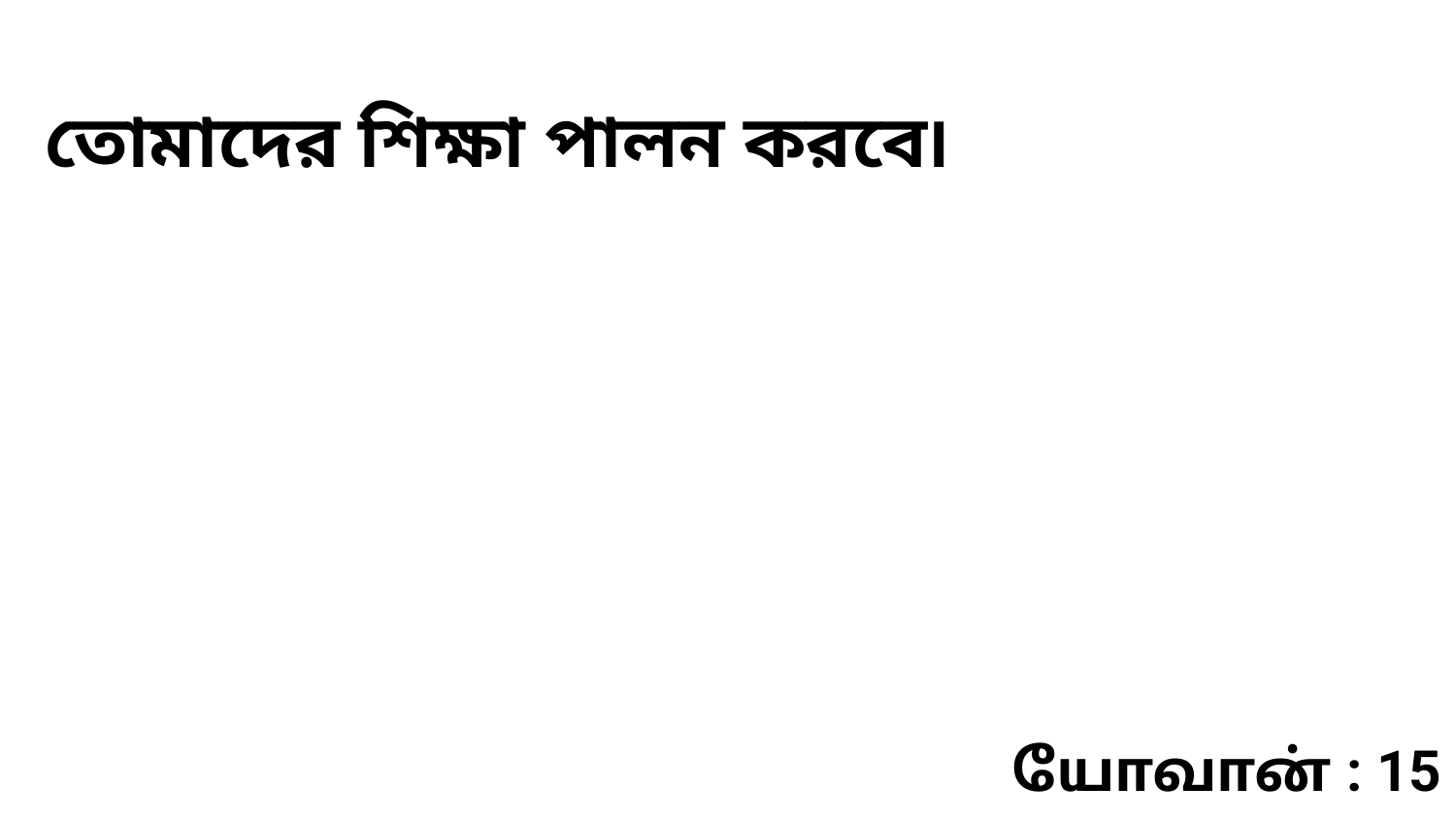

তোমাদের শিক্ষা পালন করবে৷
யோவான் : 15